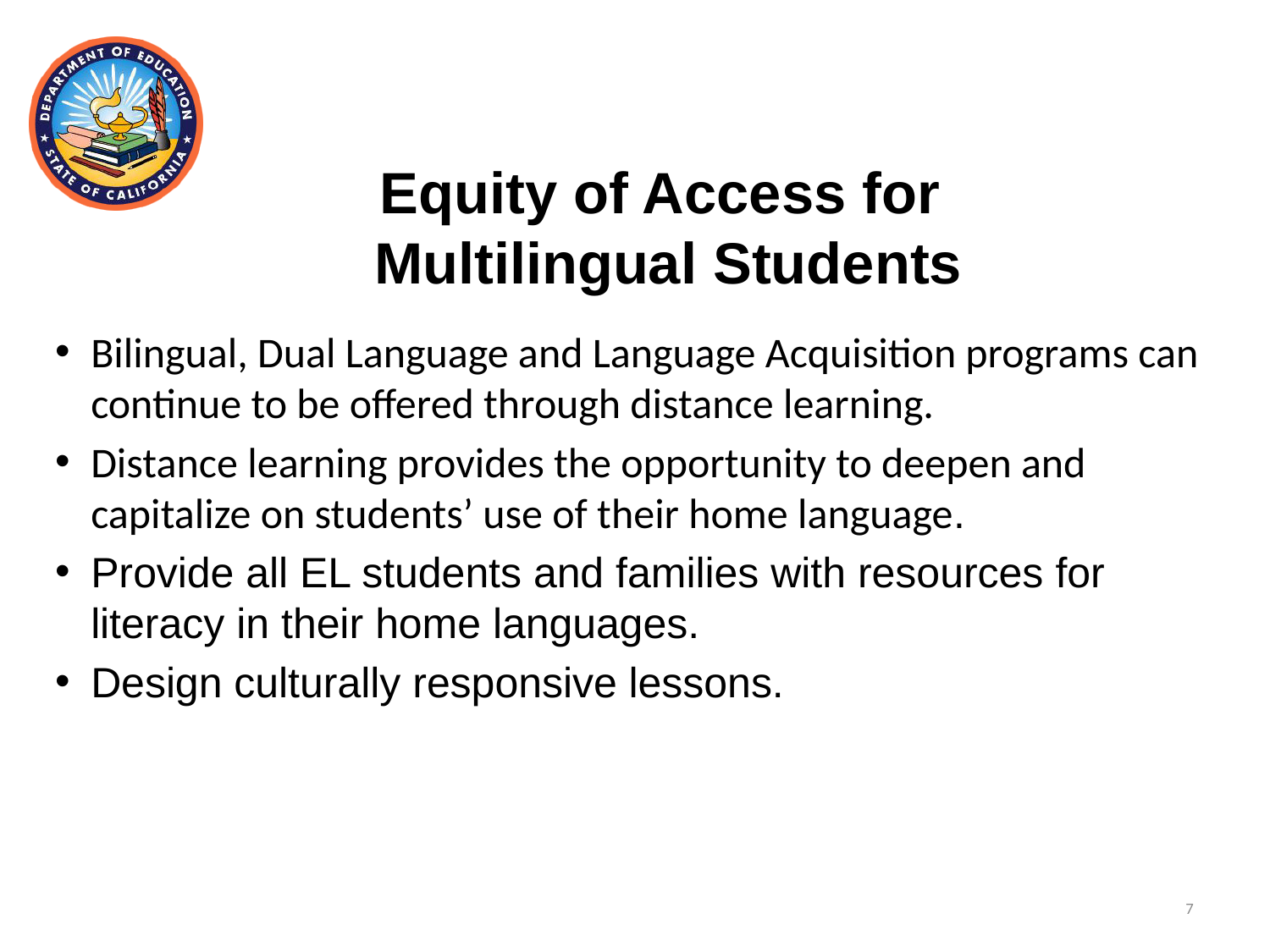

# Equity of Access for Multilingual Students
Bilingual, Dual Language and Language Acquisition programs can continue to be offered through distance learning.
Distance learning provides the opportunity to deepen and capitalize on students’ use of their home language.
Provide all EL students and families with resources for literacy in their home languages.
Design culturally responsive lessons.
7